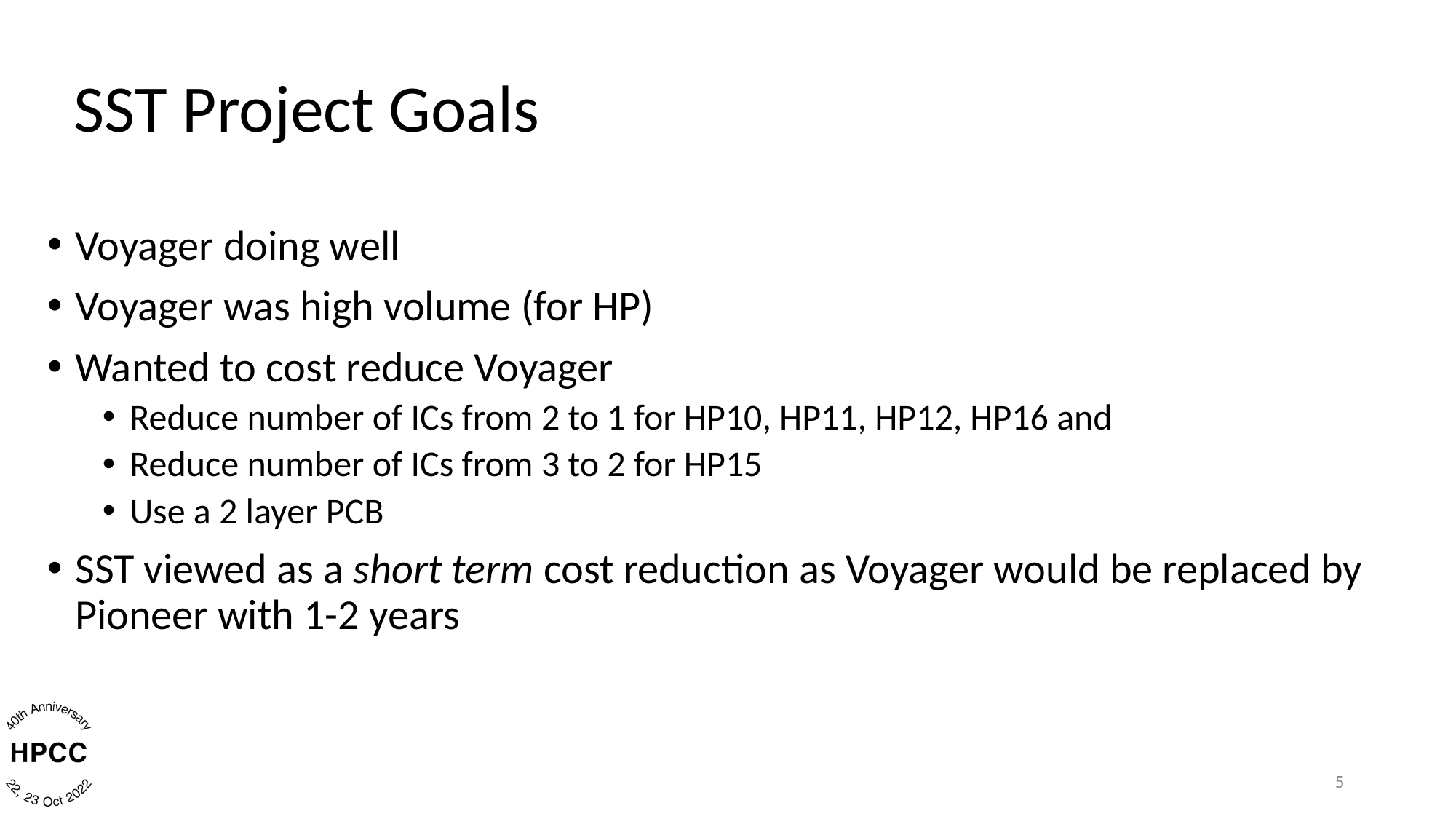

# SST Project Goals
Voyager doing well
Voyager was high volume (for HP)
Wanted to cost reduce Voyager
Reduce number of ICs from 2 to 1 for HP10, HP11, HP12, HP16 and
Reduce number of ICs from 3 to 2 for HP15
Use a 2 layer PCB
SST viewed as a short term cost reduction as Voyager would be replaced by Pioneer with 1-2 years

5